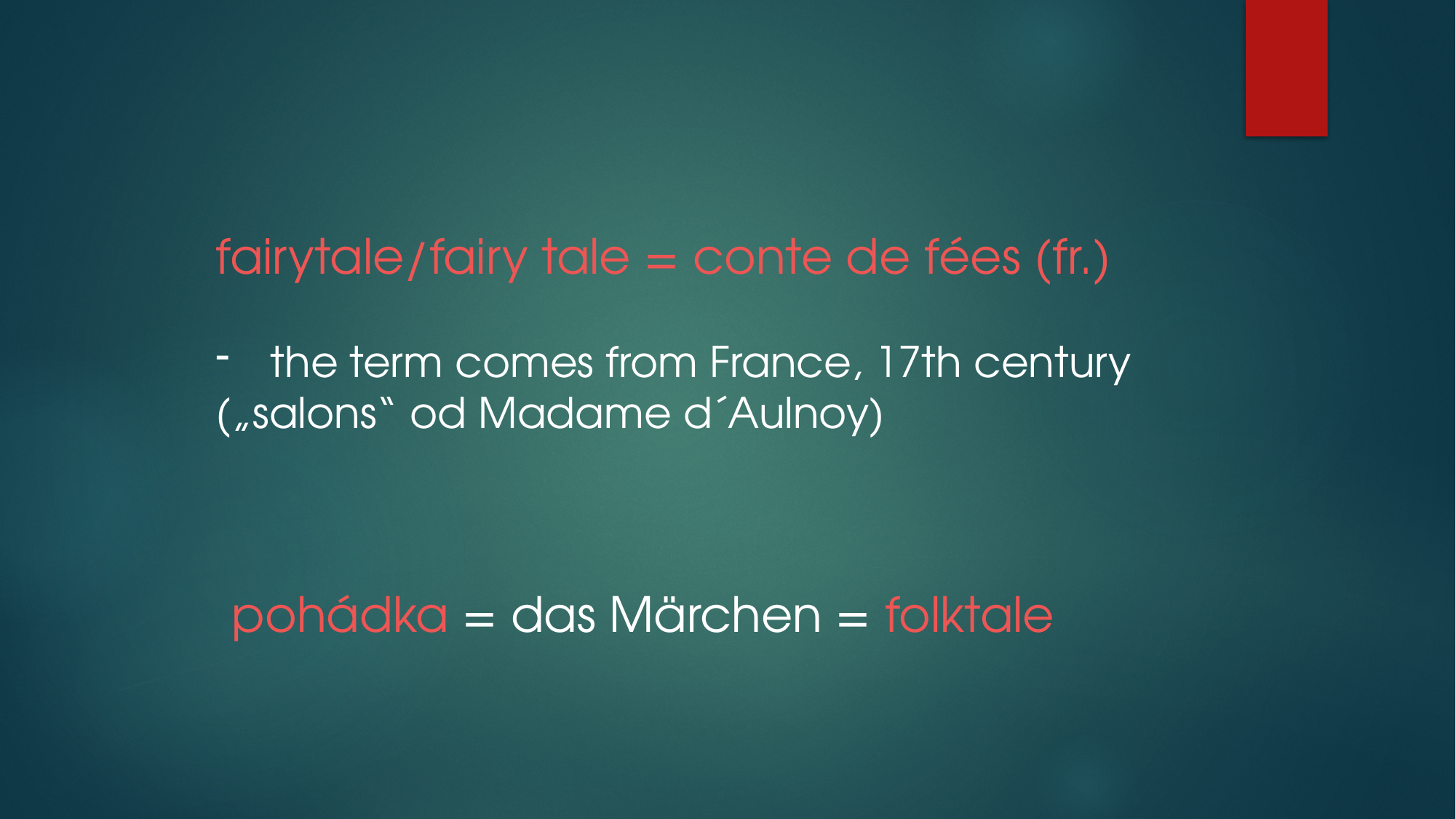

fairytale/fairy tale = conte de fées (fr.)

the term comes from France, 17th century
(„salons“ od Madame d´Aulnoy)
pohádka = das Märchen = folktale